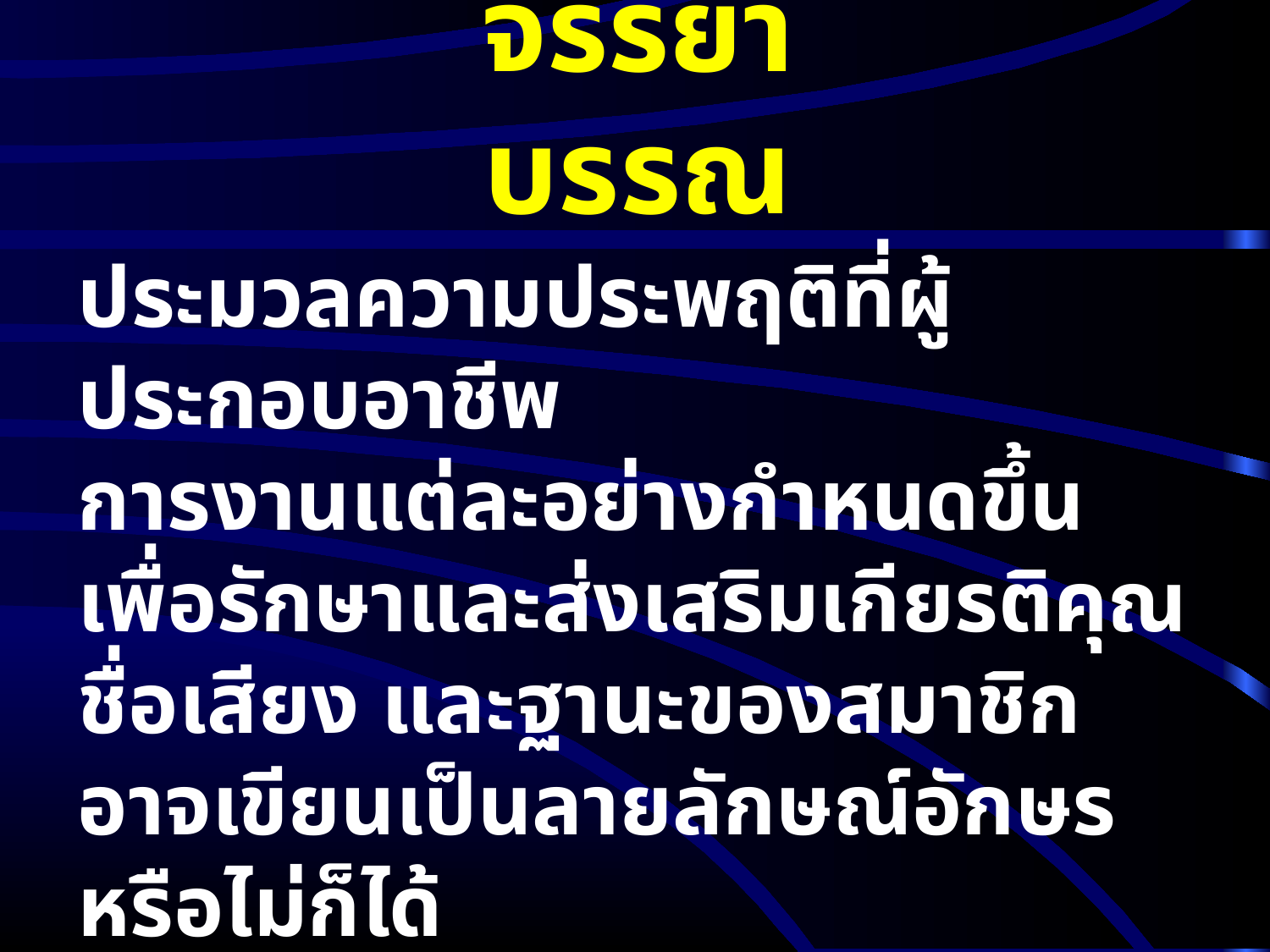

จรรยาบรรณ
ประมวลความประพฤติที่ผู้ประกอบอาชีพ
การงานแต่ละอย่างกำหนดขึ้น  เพื่อรักษาและส่งเสริมเกียรติคุณ ชื่อเสียง และฐานะของสมาชิก อาจเขียนเป็นลายลักษณ์อักษรหรือไม่ก็ได้